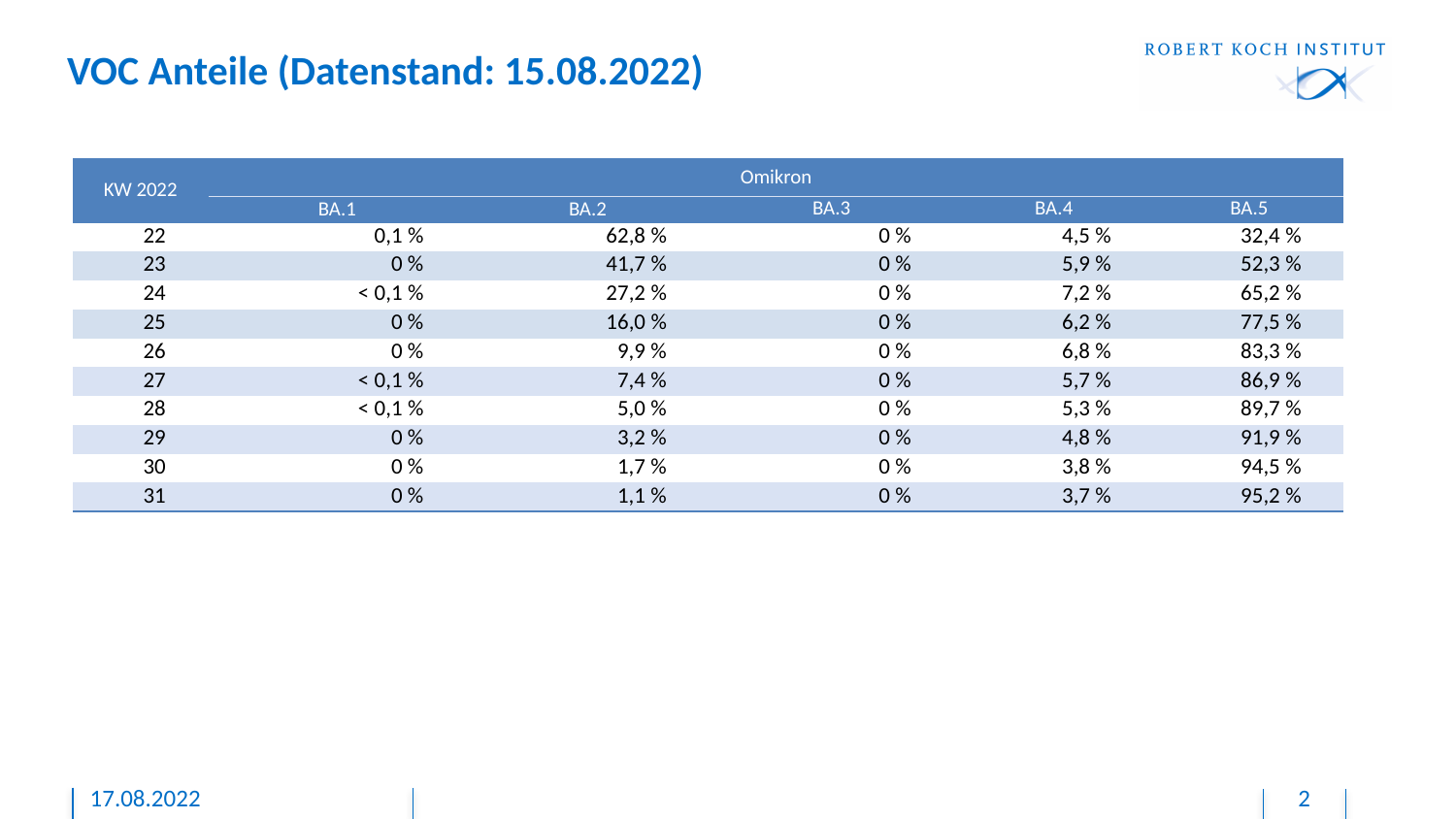

VOC Anteile (Datenstand: 15.08.2022)
| KW 2022 | Omikron |  |  |  |  |
| --- | --- | --- | --- | --- | --- |
|  | BA.1 | BA.2 | BA.3 | BA.4 | BA.5 |
| 22 | 0,1 % | 62,8 % | 0 % | 4,5 % | 32,4 % |
| 23 | 0 % | 41,7 % | 0 % | 5,9 % | 52,3 % |
| 24 | < 0,1 % | 27,2 % | 0 % | 7,2 % | 65,2 % |
| 25 | 0 % | 16,0 % | 0 % | 6,2 % | 77,5 % |
| 26 | 0 % | 9,9 % | 0 % | 6,8 % | 83,3 % |
| 27 | < 0,1 % | 7,4 % | 0 % | 5,7 % | 86,9 % |
| 28 | < 0,1 % | 5,0 % | 0 % | 5,3 % | 89,7 % |
| 29 | 0 % | 3,2 % | 0 % | 4,8 % | 91,9 % |
| 30 | 0 % | 1,7 % | 0 % | 3,8 % | 94,5 % |
| 31 | 0 % | 1,1 % | 0 % | 3,7 % | 95,2 % |
17.08.2022
2